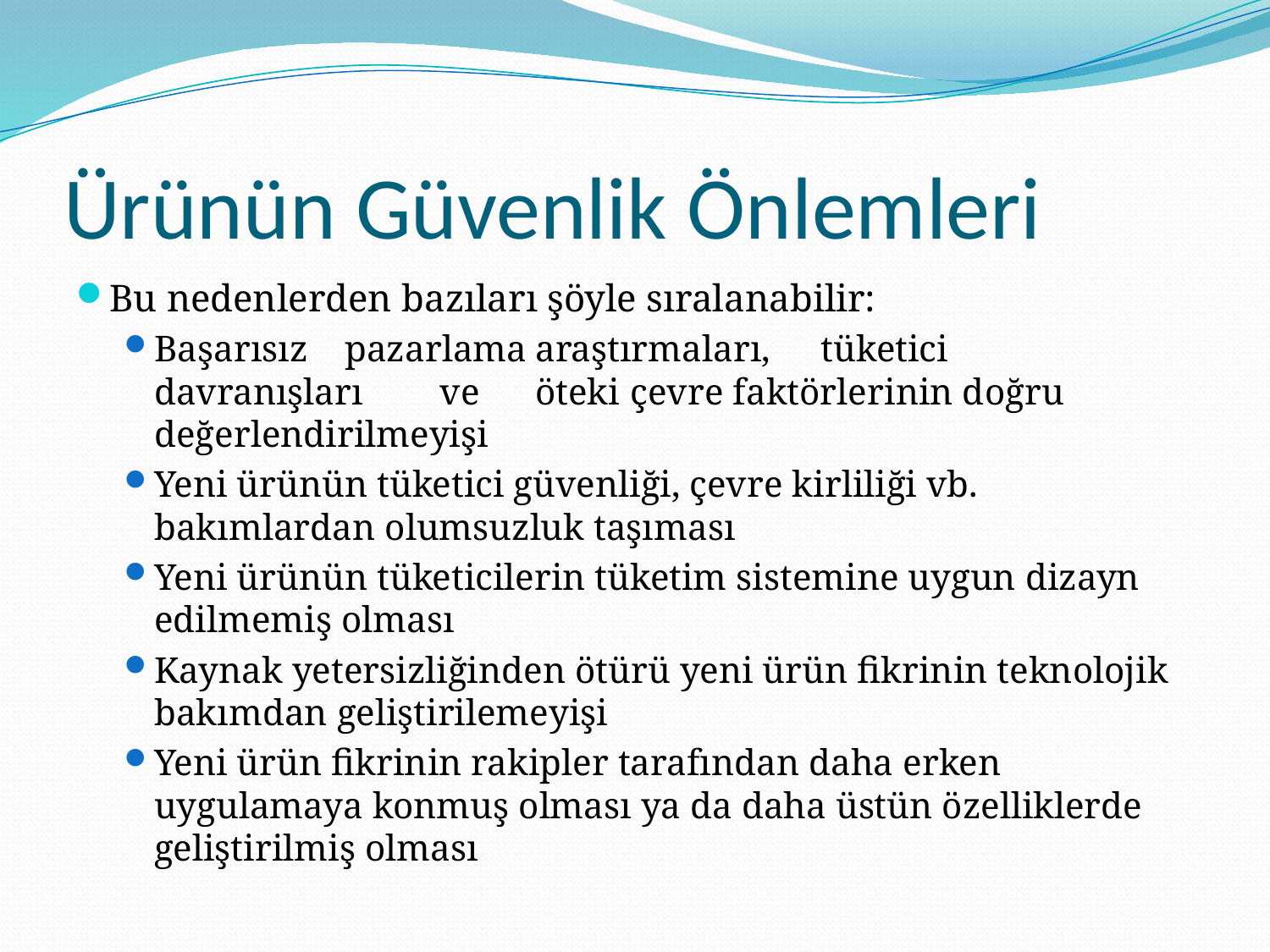

# Ürünün Güvenlik Önlemleri
Bu nedenlerden bazıları şöyle sıralanabilir:
Başarısız	pazarlama	araştırmaları,	tüketici	davranışları	ve	öteki	çevre faktörlerinin doğru değerlendirilmeyişi
Yeni ürünün tüketici güvenliği, çevre kirliliği vb. bakımlardan olumsuzluk taşıması
Yeni ürünün tüketicilerin tüketim sistemine uygun dizayn edilmemiş olması
Kaynak yetersizliğinden ötürü yeni ürün fikrinin teknolojik bakımdan geliştirilemeyişi
Yeni ürün fikrinin rakipler tarafından daha erken uygulamaya konmuş olması ya da daha üstün özelliklerde geliştirilmiş olması